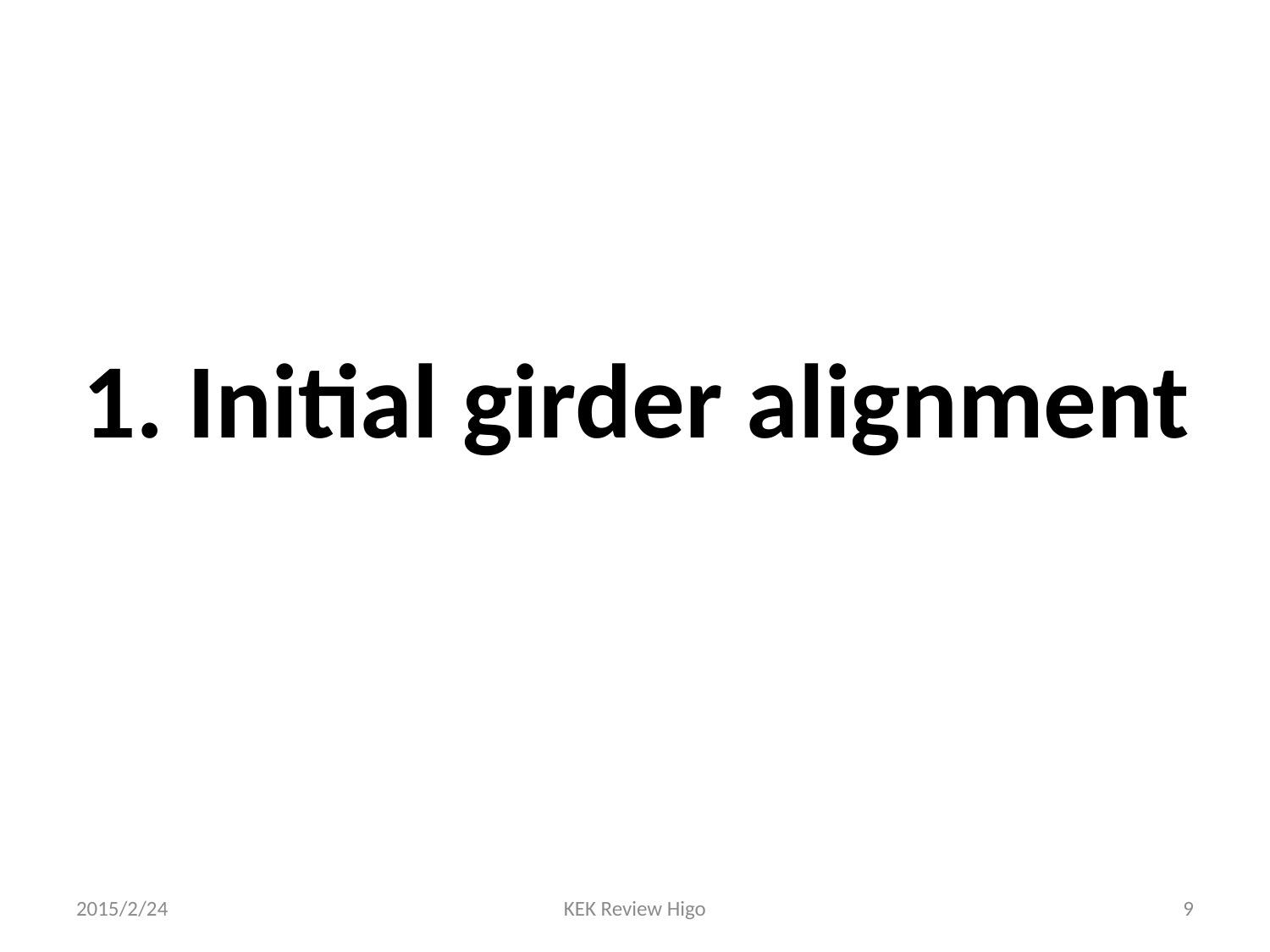

# 1. Initial girder alignment
2015/2/24
KEK Review Higo
9